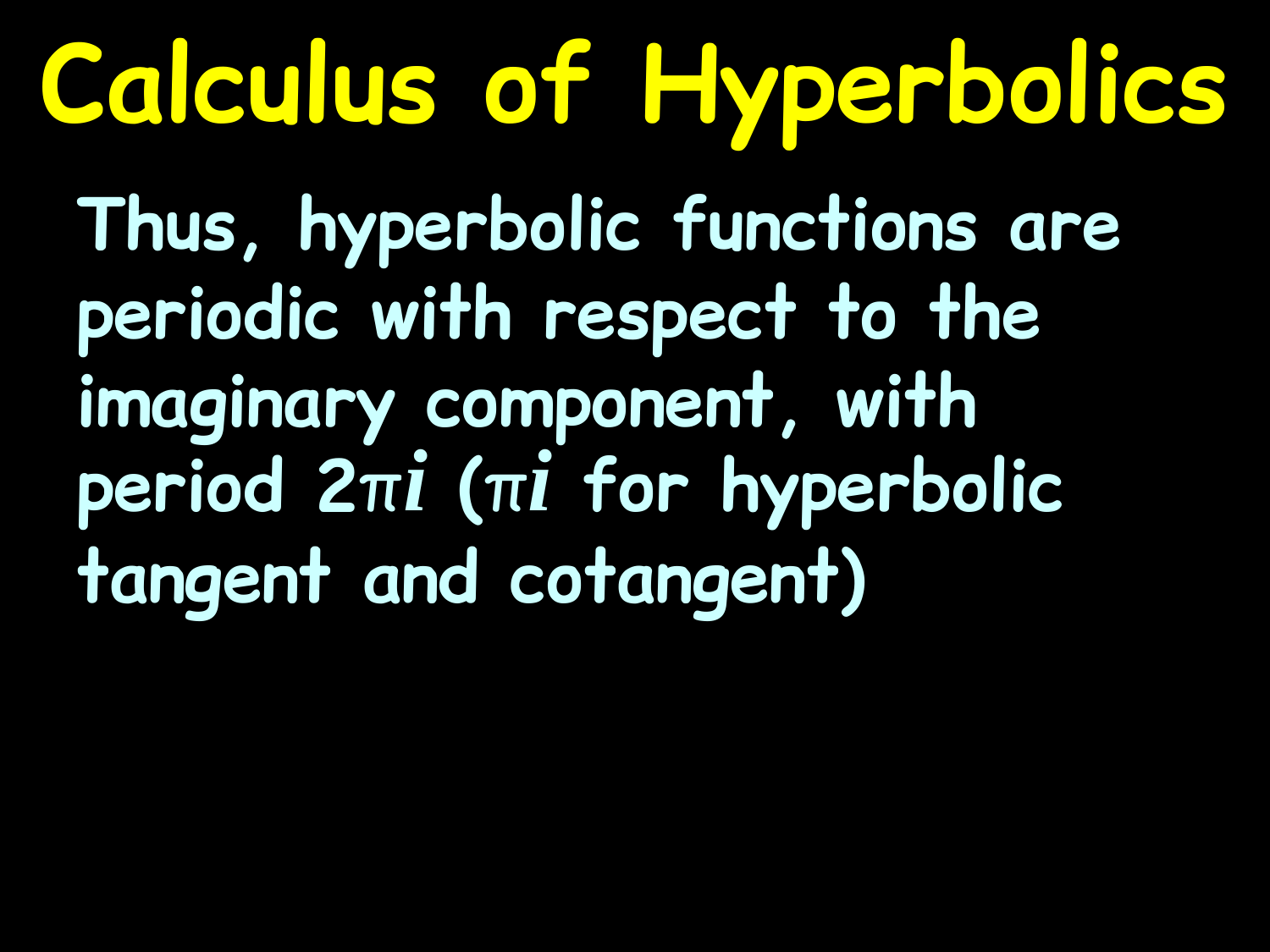

# Calculus of Hyperbolics
Thus, hyperbolic functions are periodic with respect to the imaginary component, with period 2πi (πi for hyperbolic tangent and cotangent)